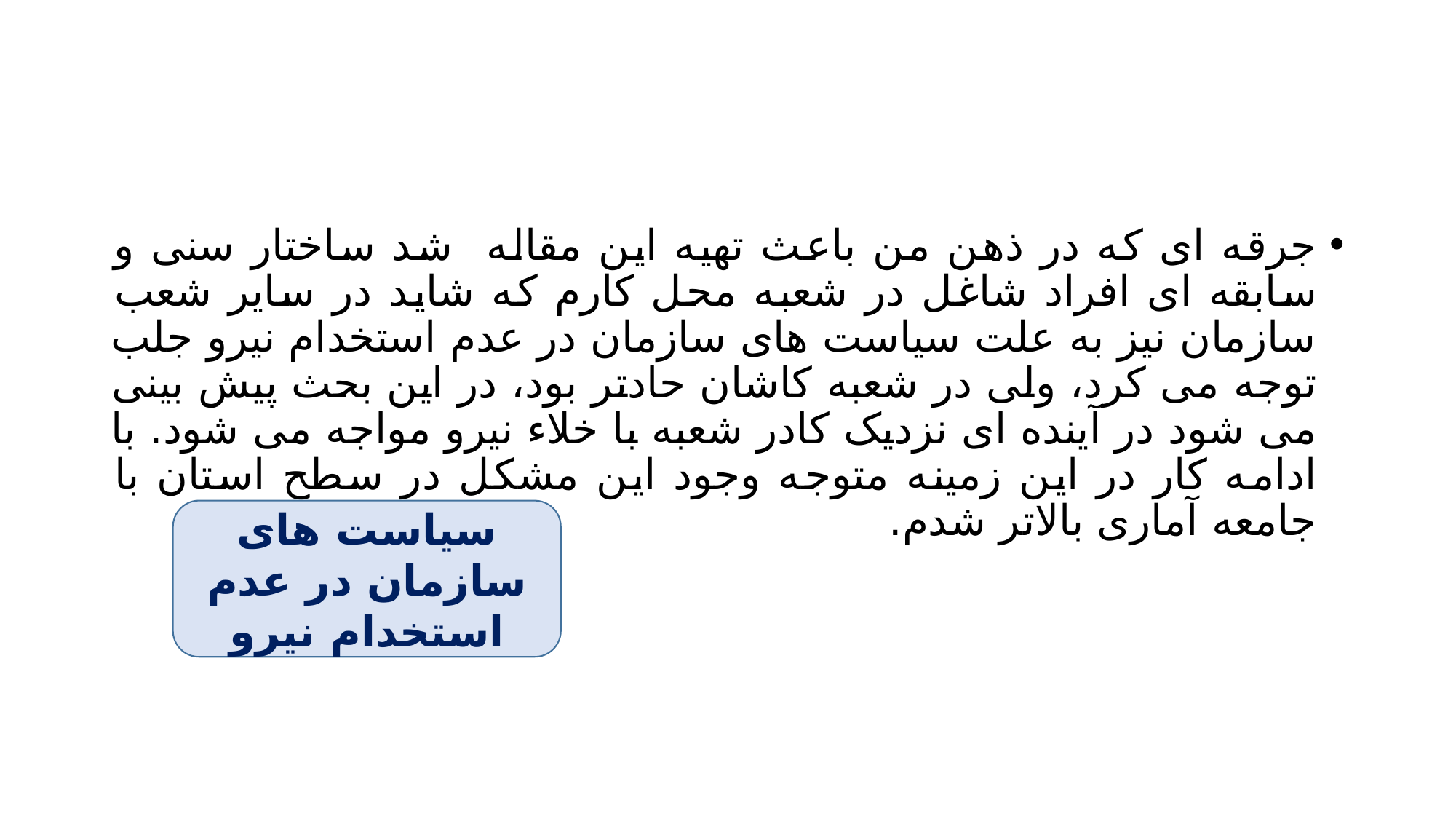

#
جرقه ای که در ذهن من باعث تهیه این مقاله  شد ساختار سنی و سابقه ای افراد شاغل در شعبه محل کارم که شاید در سایر شعب سازمان نیز به علت سیاست های سازمان در عدم استخدام نیرو جلب توجه می کرد، ولی در شعبه کاشان حادتر بود، در این بحث پیش بینی می شود در آینده ای نزدیک کادر شعبه با خلاء نیرو مواجه می شود. با ادامه کار در این زمینه متوجه وجود این مشکل در سطح استان با جامعه آماری بالاتر شدم.
سیاست های سازمان در عدم استخدام نیرو